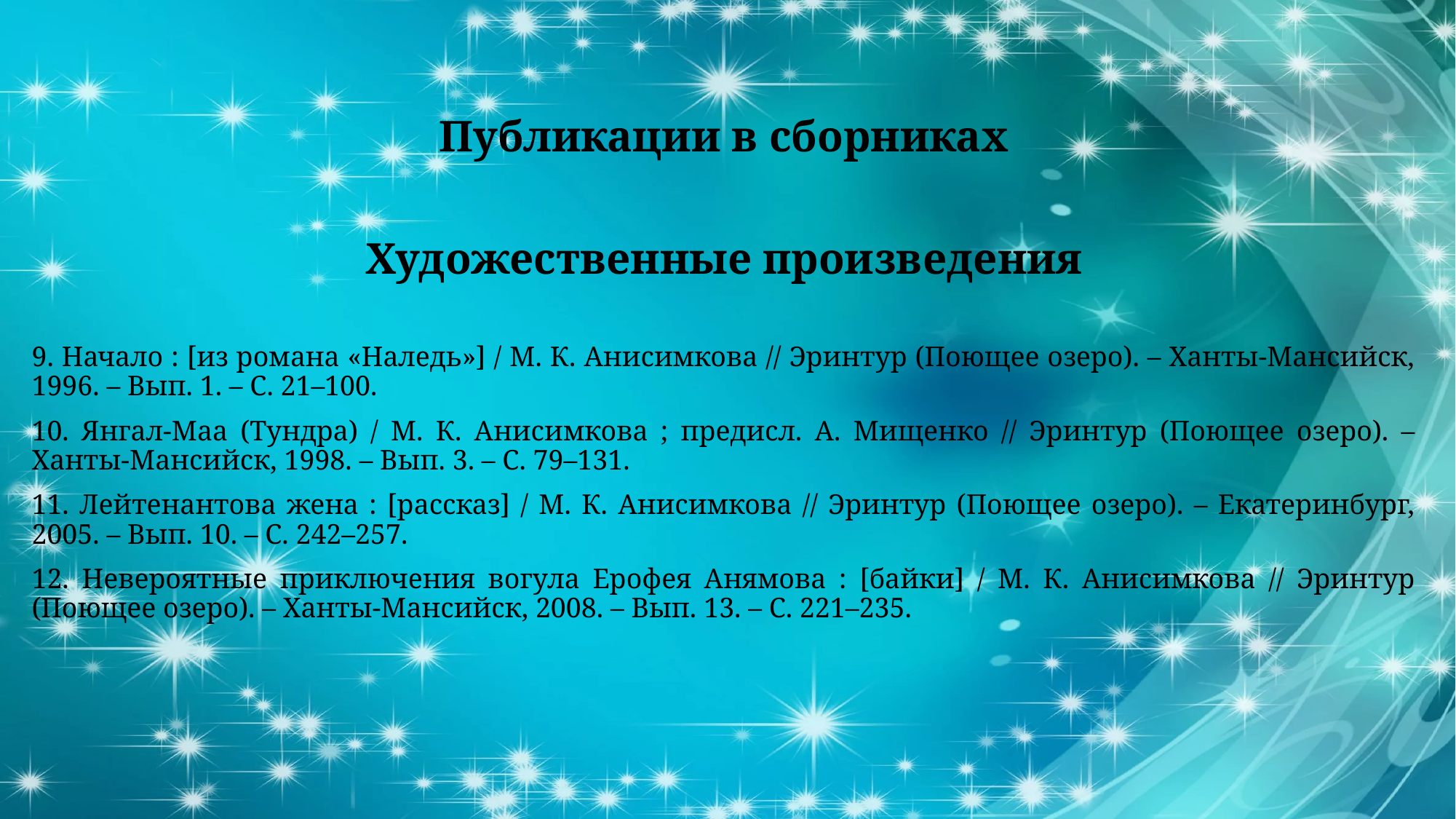

Публикации в сборниках

Художественные произведения

9. Начало : [из романа «Наледь»] / М. К. Анисимкова // Эринтур (Поющее озеро). – Ханты-Мансийск, 1996. – Вып. 1. – С. 21–100.
10. Янгал-Маа (Тундра) / М. К. Анисимкова ; предисл. А. Мищенко // Эринтур (Поющее озеро). – Ханты-Мансийск, 1998. – Вып. 3. – С. 79–131.
11. Лейтенантова жена : [рассказ] / М. К. Анисимкова // Эринтур (Поющее озеро). – Екатеринбург, 2005. – Вып. 10. – С. 242–257.
12. Невероятные приключения вогула Ерофея Анямова : [байки] / М. К. Анисимкова // Эринтур (Поющее озеро). – Ханты-Мансийск, 2008. – Вып. 13. – С. 221–235.